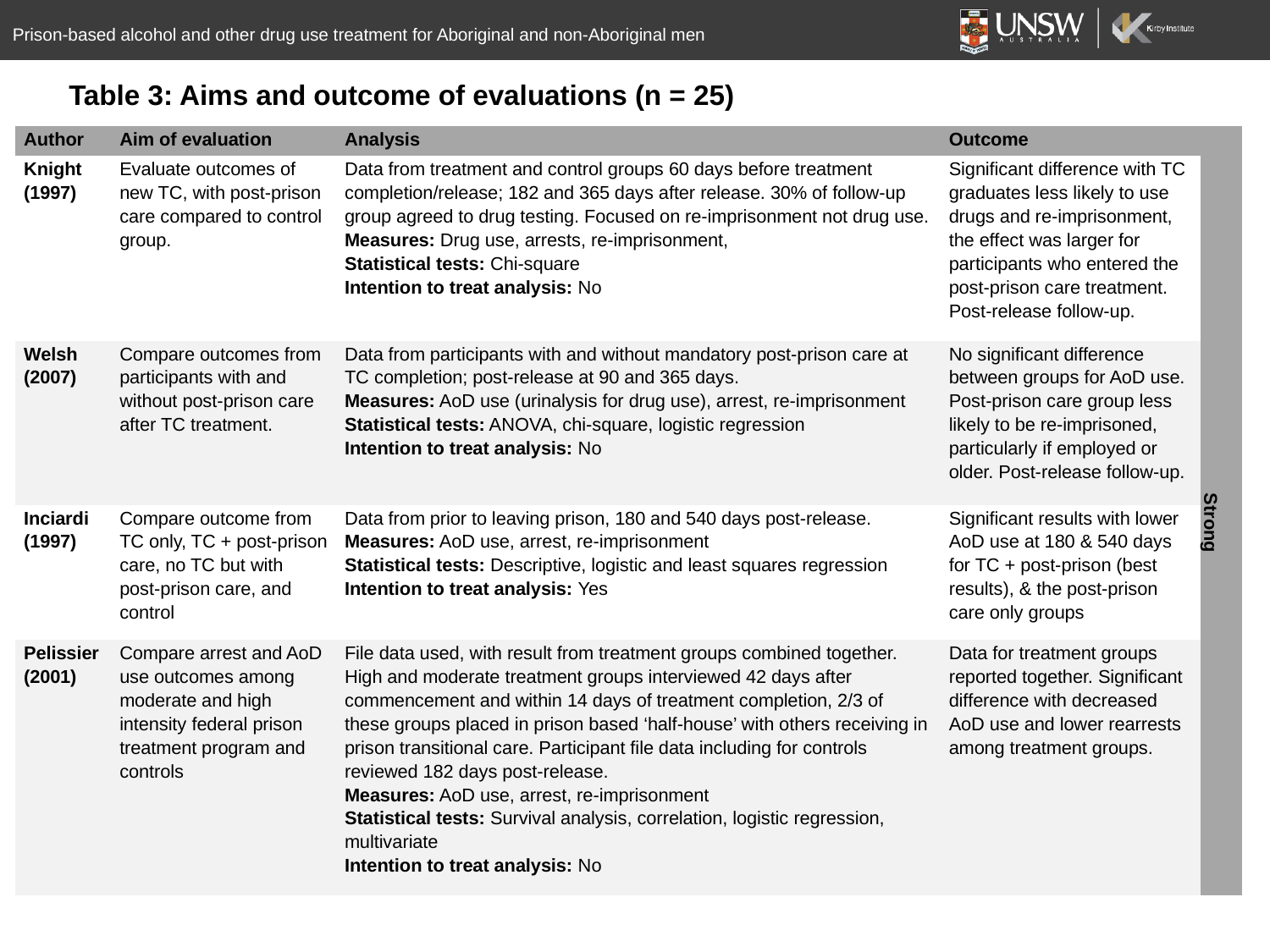

Prison-based alcohol and other drug use treatment for Aboriginal and non-Aboriginal men
Table 3: Aims and outcome of evaluations (n = 25)
| Author | Aim of evaluation | Analysis | Outcome |  |
| --- | --- | --- | --- | --- |
| Knight (1997) | Evaluate outcomes of new TC, with post-prison care compared to control group. | Data from treatment and control groups 60 days before treatment completion/release; 182 and 365 days after release. 30% of follow-up group agreed to drug testing. Focused on re-imprisonment not drug use. Measures: Drug use, arrests, re-imprisonment, Statistical tests: Chi-square Intention to treat analysis: No | Significant difference with TC graduates less likely to use drugs and re-imprisonment, the effect was larger for participants who entered the post-prison care treatment. Post-release follow-up. | Strong |
| Welsh (2007) | Compare outcomes from participants with and without post-prison care after TC treatment. | Data from participants with and without mandatory post-prison care at TC completion; post-release at 90 and 365 days. Measures: AoD use (urinalysis for drug use), arrest, re-imprisonment Statistical tests: ANOVA, chi-square, logistic regression Intention to treat analysis: No | No significant difference between groups for AoD use. Post-prison care group less likely to be re-imprisoned, particularly if employed or older. Post-release follow-up. |  |
| Inciardi (1997) | Compare outcome from TC only, TC + post-prison care, no TC but with post-prison care, and control | Data from prior to leaving prison, 180 and 540 days post-release. Measures: AoD use, arrest, re-imprisonment Statistical tests: Descriptive, logistic and least squares regression Intention to treat analysis: Yes | Significant results with lower AoD use at 180 & 540 days for TC + post-prison (best results), & the post-prison care only groups |  |
| Pelissier (2001) | Compare arrest and AoD use outcomes among moderate and high intensity federal prison treatment program and controls | File data used, with result from treatment groups combined together. High and moderate treatment groups interviewed 42 days after commencement and within 14 days of treatment completion, 2/3 of these groups placed in prison based ‘half-house’ with others receiving in prison transitional care. Participant file data including for controls reviewed 182 days post-release. Measures: AoD use, arrest, re-imprisonment Statistical tests: Survival analysis, correlation, logistic regression, multivariate Intention to treat analysis: No | Data for treatment groups reported together. Significant difference with decreased AoD use and lower rearrests among treatment groups. |  |

15